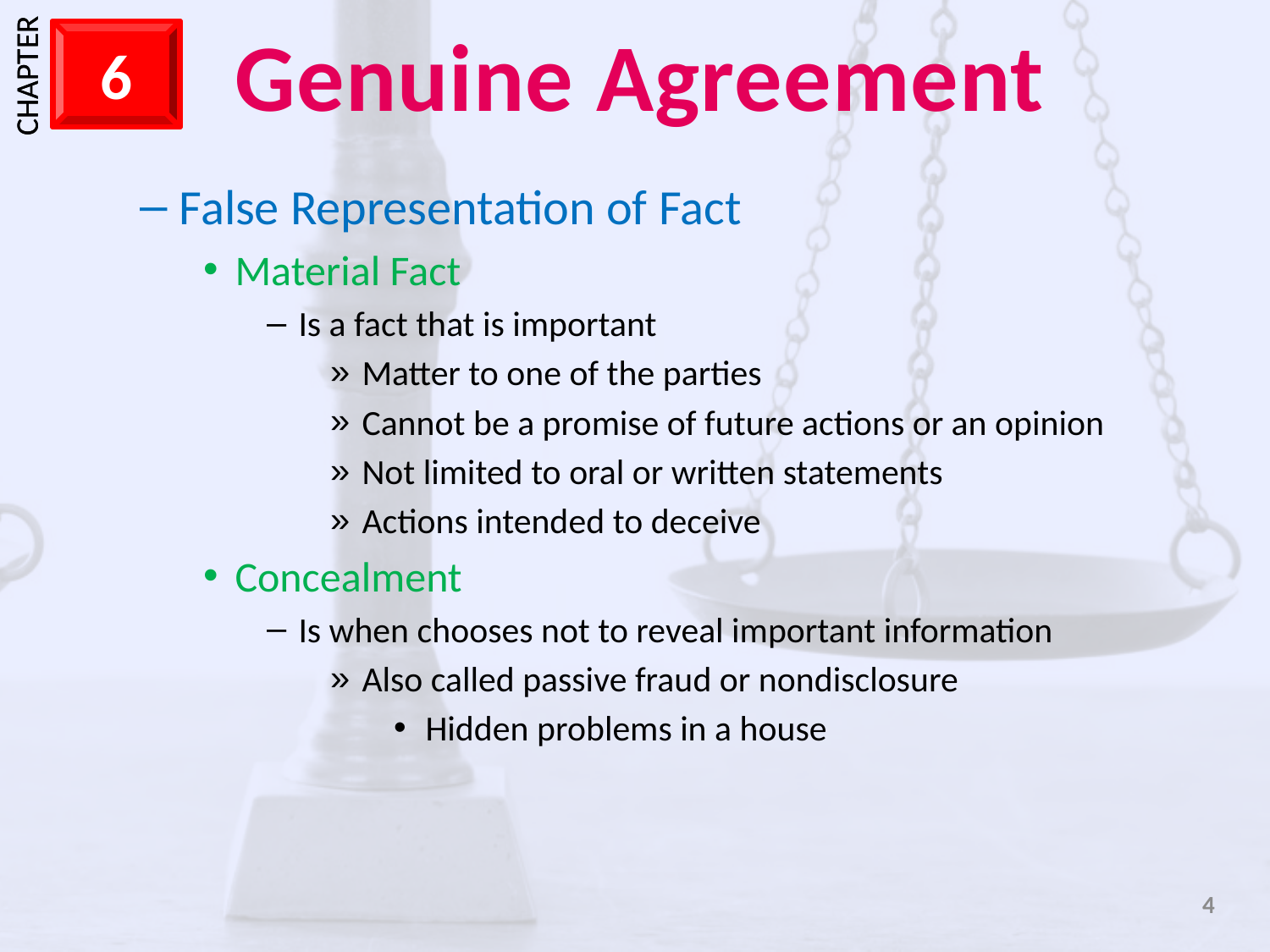

False Representation of Fact
Material Fact
Is a fact that is important
Matter to one of the parties
Cannot be a promise of future actions or an opinion
Not limited to oral or written statements
Actions intended to deceive
Concealment
Is when chooses not to reveal important information
Also called passive fraud or nondisclosure
Hidden problems in a house
4